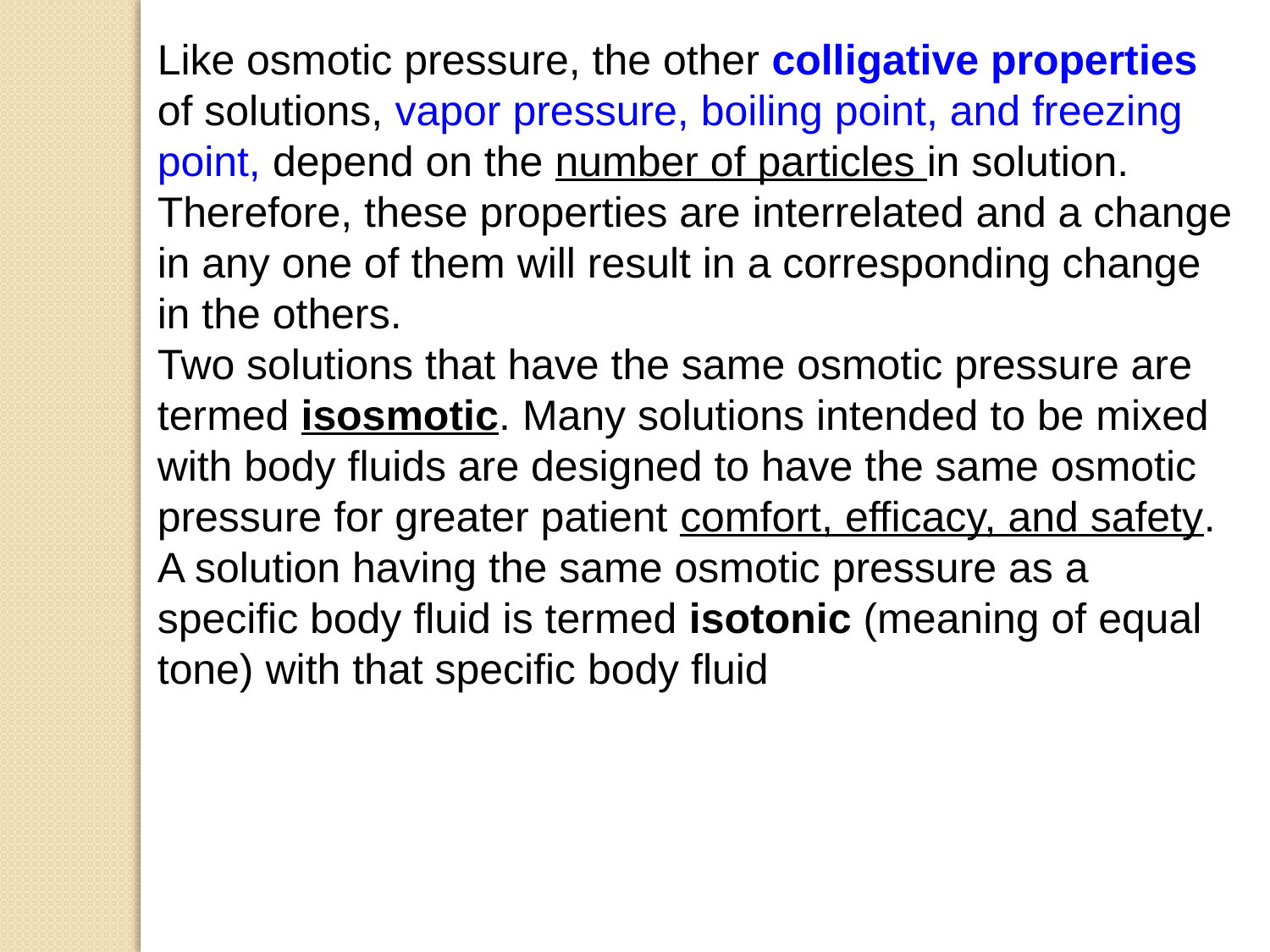

Like osmotic pressure, the other colligative properties of solutions, vapor pressure, boiling point, and freezing point, depend on the number of particles in solution. Therefore, these properties are interrelated and a change in any one of them will result in a corresponding change in the others.
Two solutions that have the same osmotic pressure are termed isosmotic. Many solutions intended to be mixed with body fluids are designed to have the same osmotic pressure for greater patient comfort, efficacy, and safety. A solution having the same osmotic pressure as a
specific body fluid is termed isotonic (meaning of equal tone) with that specific body fluid